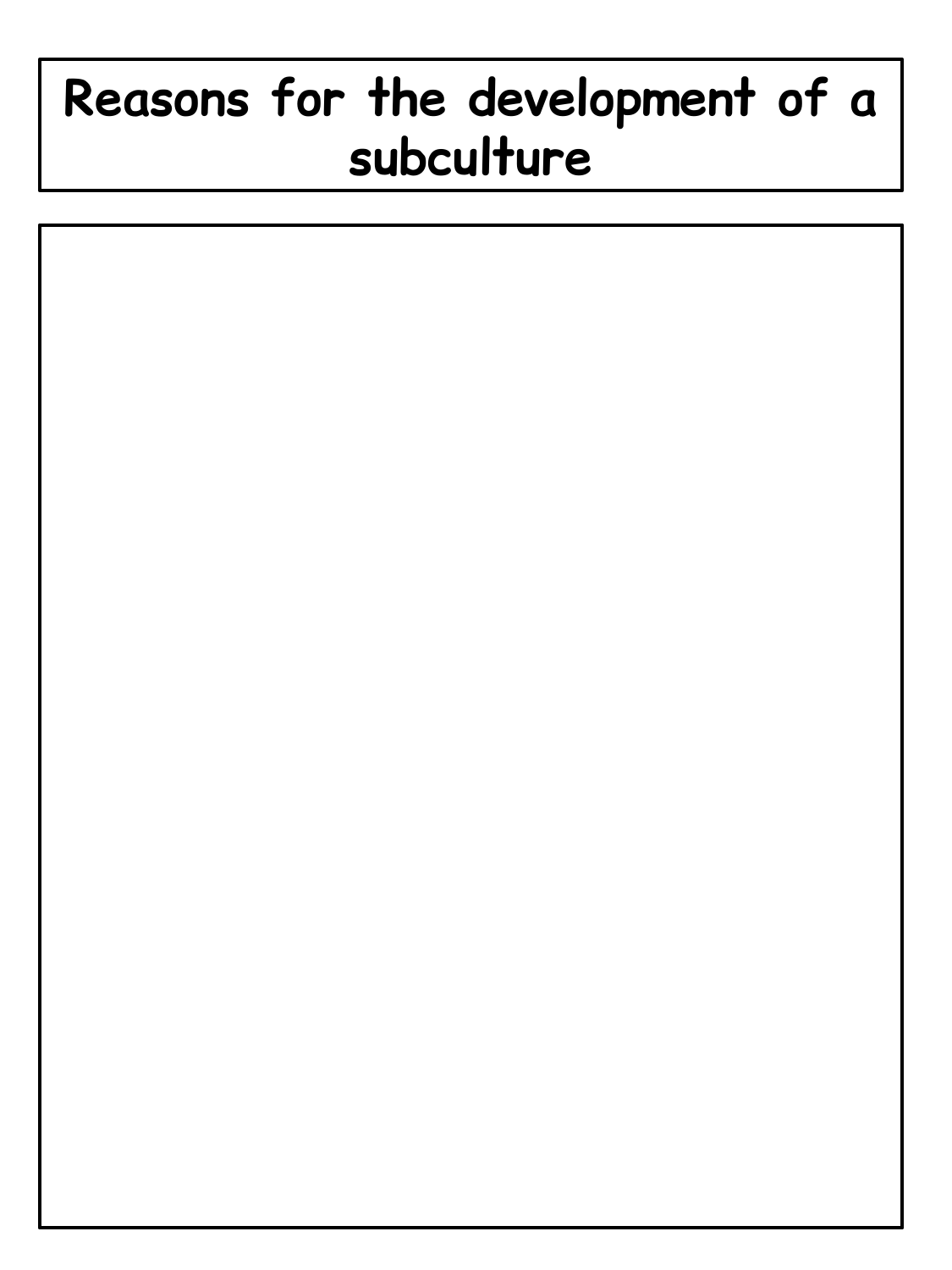

Reasons for the development of a subculture